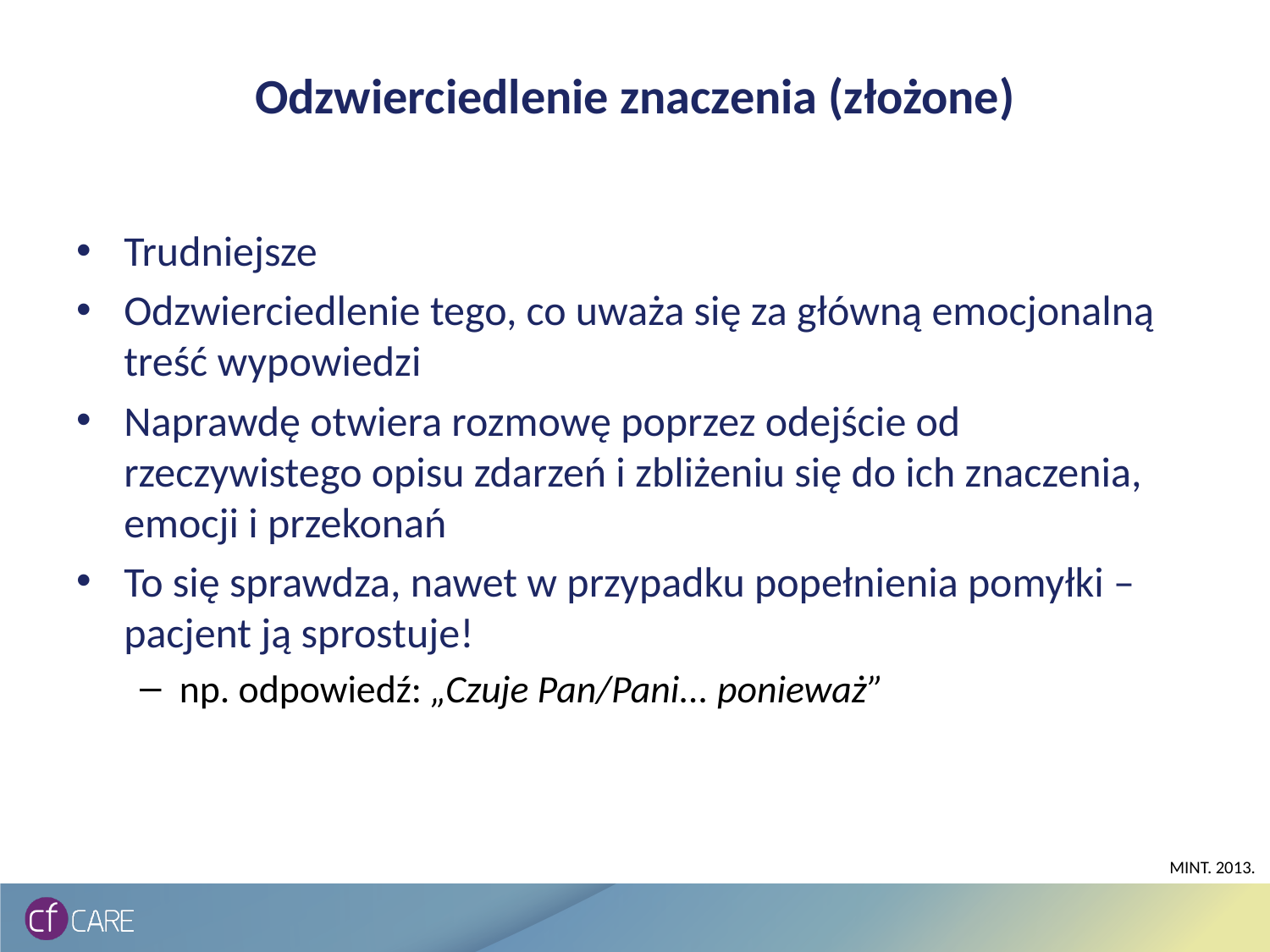

# Odzwierciedlenie znaczenia (złożone)
Trudniejsze
Odzwierciedlenie tego, co uważa się za główną emocjonalną treść wypowiedzi
Naprawdę otwiera rozmowę poprzez odejście od rzeczywistego opisu zdarzeń i zbliżeniu się do ich znaczenia, emocji i przekonań
To się sprawdza, nawet w przypadku popełnienia pomyłki – pacjent ją sprostuje!
np. odpowiedź: „Czuje Pan/Pani... ponieważ”

MINT. 2013.